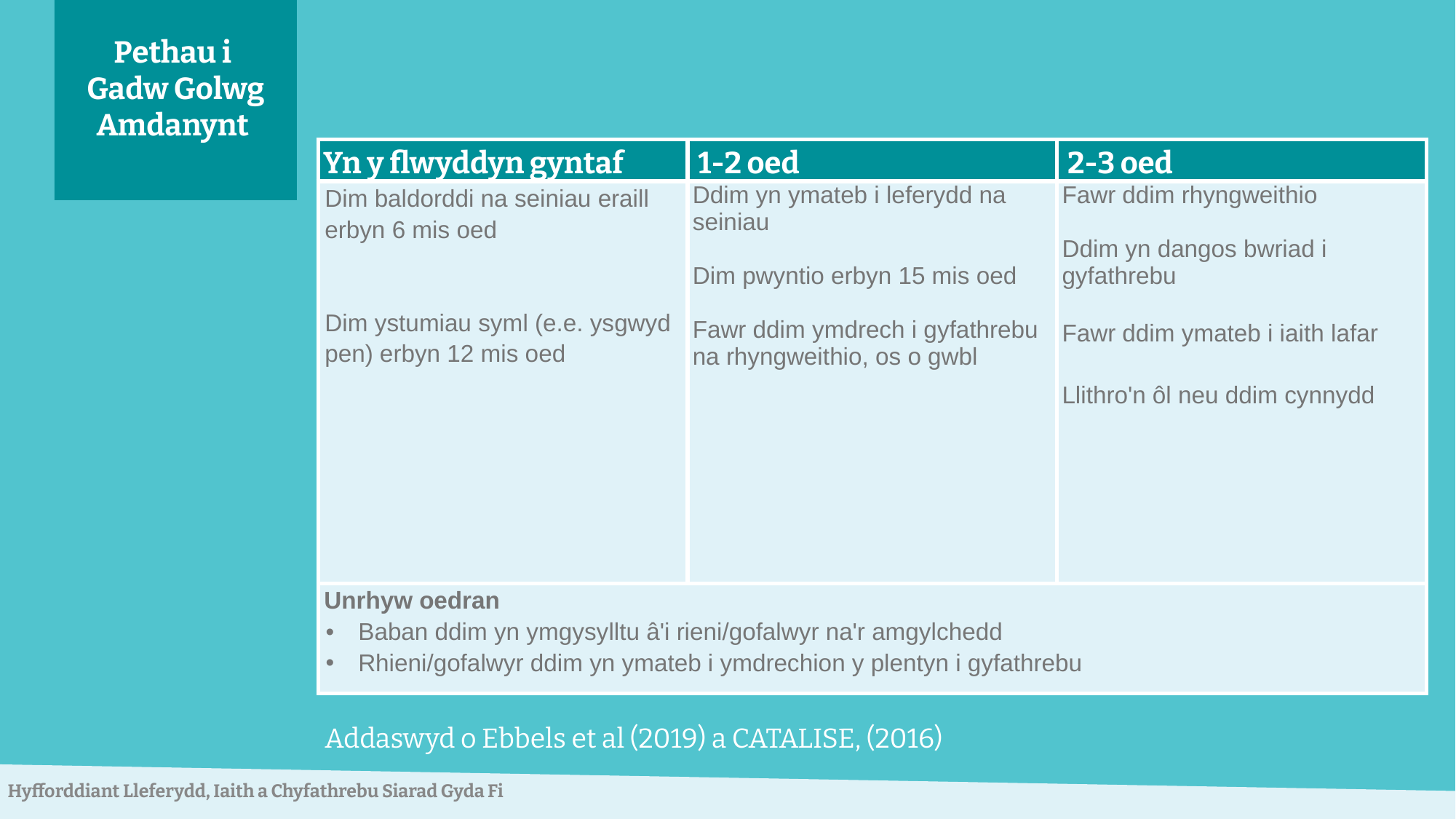

Pethau i
Gadw Golwg Amdanynt
| Yn y flwyddyn gyntaf | 1-2 oed | 2-3 oed |
| --- | --- | --- |
| Dim baldorddi na seiniau eraill erbyn 6 mis oed Dim ystumiau syml (e.e. ysgwyd pen) erbyn 12 mis oed | Ddim yn ymateb i leferydd na seiniau Dim pwyntio erbyn 15 mis oed Fawr ddim ymdrech i gyfathrebu na rhyngweithio, os o gwbl | Fawr ddim rhyngweithio Ddim yn dangos bwriad i gyfathrebu Fawr ddim ymateb i iaith lafar Llithro'n ôl neu ddim cynnydd |
| Unrhyw oedran Baban ddim yn ymgysylltu â'i rieni/gofalwyr na'r amgylchedd Rhieni/gofalwyr ddim yn ymateb i ymdrechion y plentyn i gyfathrebu |  |  |
Addaswyd o Ebbels et al (2019) a CATALISE, (2016)
Hyfforddiant Lleferydd, Iaith a Chyfathrebu Siarad Gyda Fi